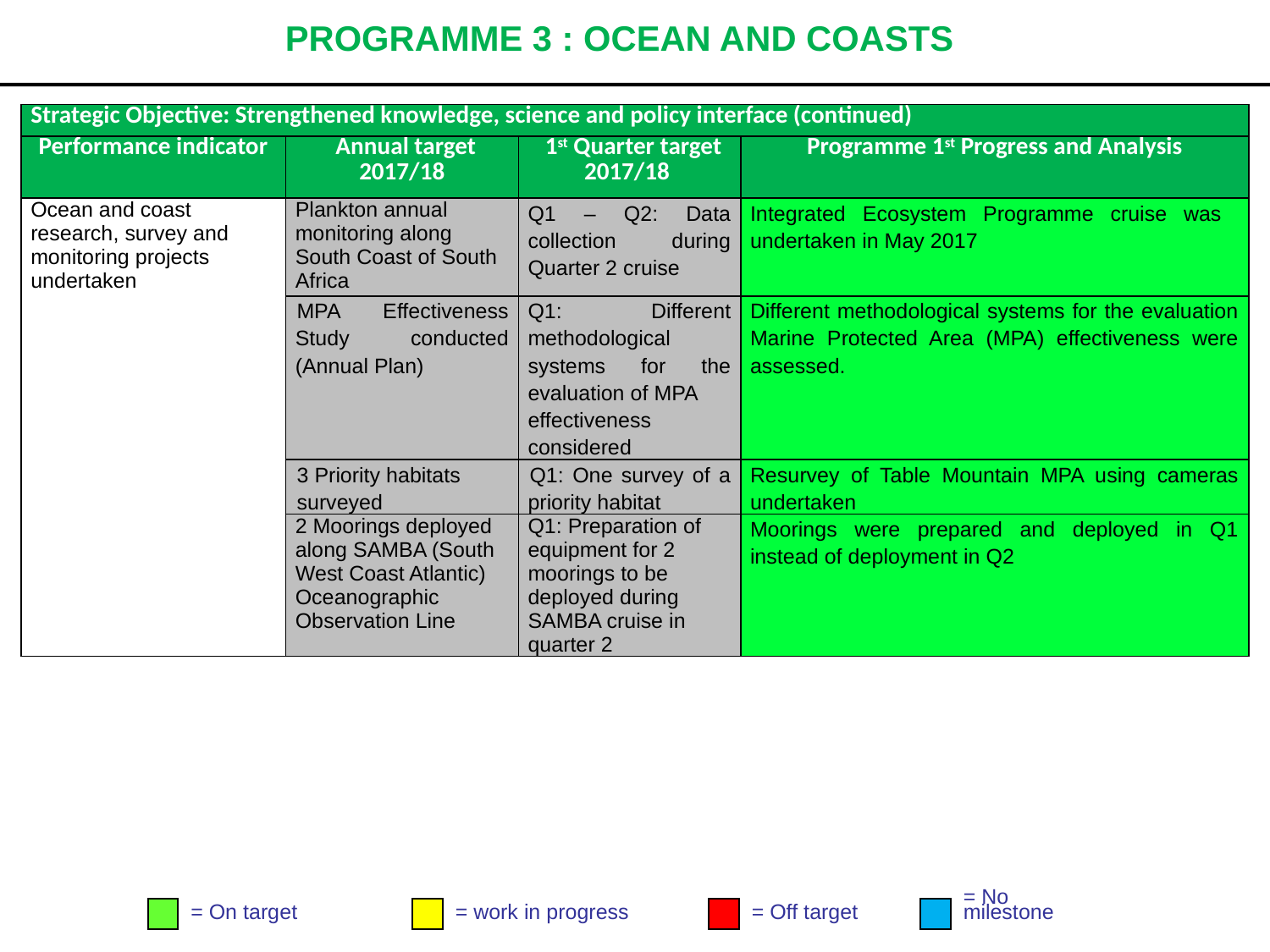

# PROGRAMME 3 : OCEAN AND COASTS

| Strategic Objective: Strengthened knowledge, science and policy interface (continued) |  |  |  |
| --- | --- | --- | --- |
| Performance indicator | Annual target 2017/18 | 1st Quarter target 2017/18 | Programme 1st Progress and Analysis |
| Ocean and coast research, survey and monitoring projects undertaken | Plankton annual monitoring along South Coast of South Africa | Q1 – Q2: Data collection during Quarter 2 cruise | Integrated Ecosystem Programme cruise was undertaken in May 2017 |
|  | MPA Effectiveness Study conducted (Annual Plan) | Q1: Different methodological systems for the evaluation of MPA effectiveness considered | Different methodological systems for the evaluation Marine Protected Area (MPA) effectiveness were assessed. |
|  | 3 Priority habitats surveyed | Q1: One survey of a priority habitat | Resurvey of Table Mountain MPA using cameras undertaken |
|  | 2 Moorings deployed along SAMBA (South West Coast Atlantic) Oceanographic Observation Line | Q1: Preparation of equipment for 2 moorings to be deployed during SAMBA cruise in quarter 2 | Moorings were prepared and deployed in Q1 instead of deployment in Q2 |
= On target
= work in progress
= Off target

= No
milestone